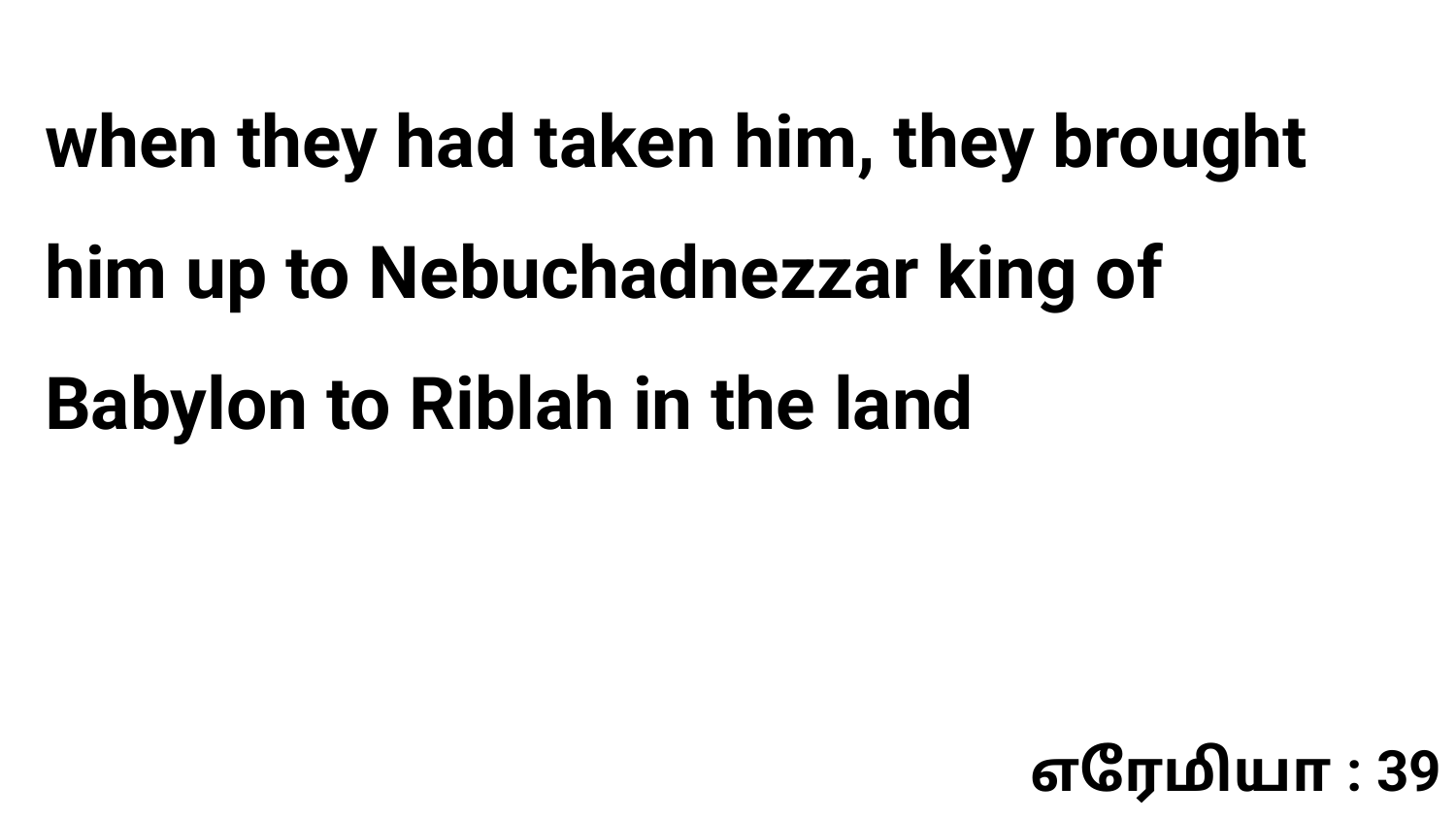

when they had taken him, they brought him up to Nebuchadnezzar king of Babylon to Riblah in the land
எரேமியா : 39